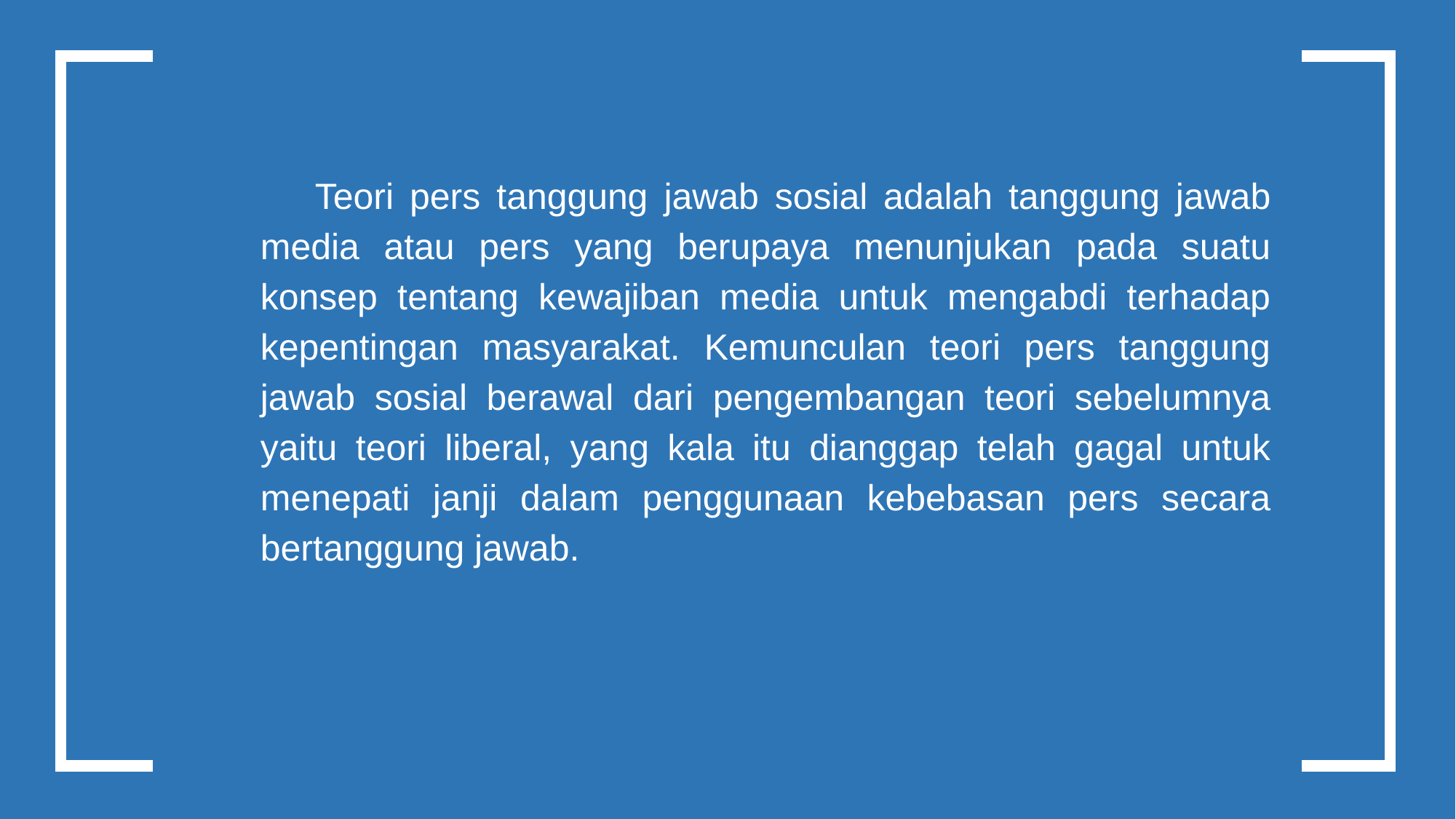

Teori pers tanggung jawab sosial adalah tanggung jawab media atau pers yang berupaya menunjukan pada suatu konsep tentang kewajiban media untuk mengabdi terhadap kepentingan masyarakat. Kemunculan teori pers tanggung jawab sosial berawal dari pengembangan teori sebelumnya yaitu teori liberal, yang kala itu dianggap telah gagal untuk menepati janji dalam penggunaan kebebasan pers secara bertanggung jawab.